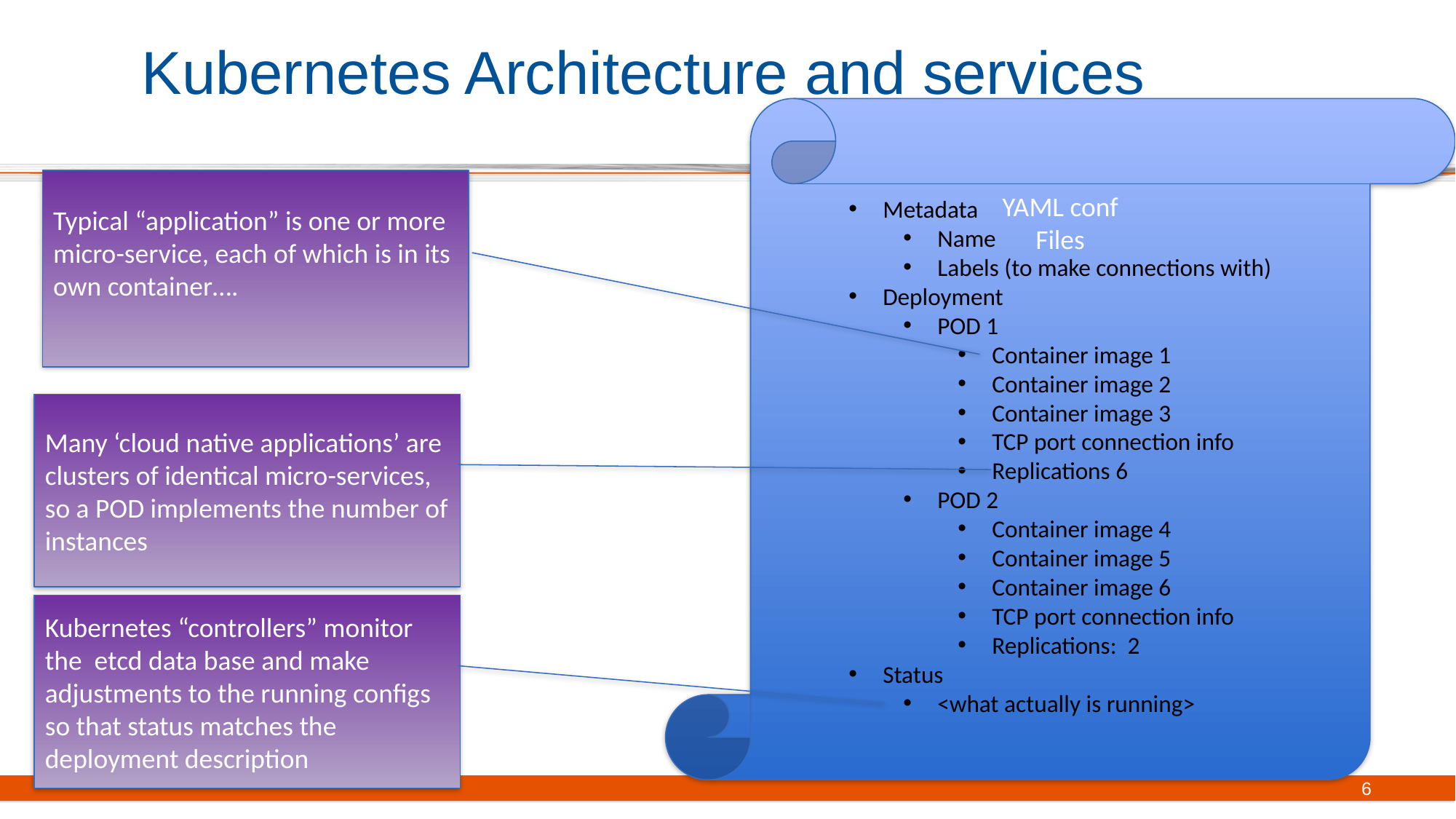

# Kubernetes Architecture and services
YAML conf
Files

Typical “application” is one or more micro-service, each of which is in its own container….

Metadata
Name
Labels (to make connections with)
Deployment
POD 1
Container image 1
Container image 2
Container image 3
TCP port connection info
Replications 6
POD 2
Container image 4
Container image 5
Container image 6
TCP port connection info
Replications:  2
Status
<what actually is running>
Many ‘cloud native applications’ are clusters of identical micro-services, so a POD implements the number of instances
Kubernetes “controllers” monitor the  etcd data base and make adjustments to the running configs so that status matches the deployment description
6